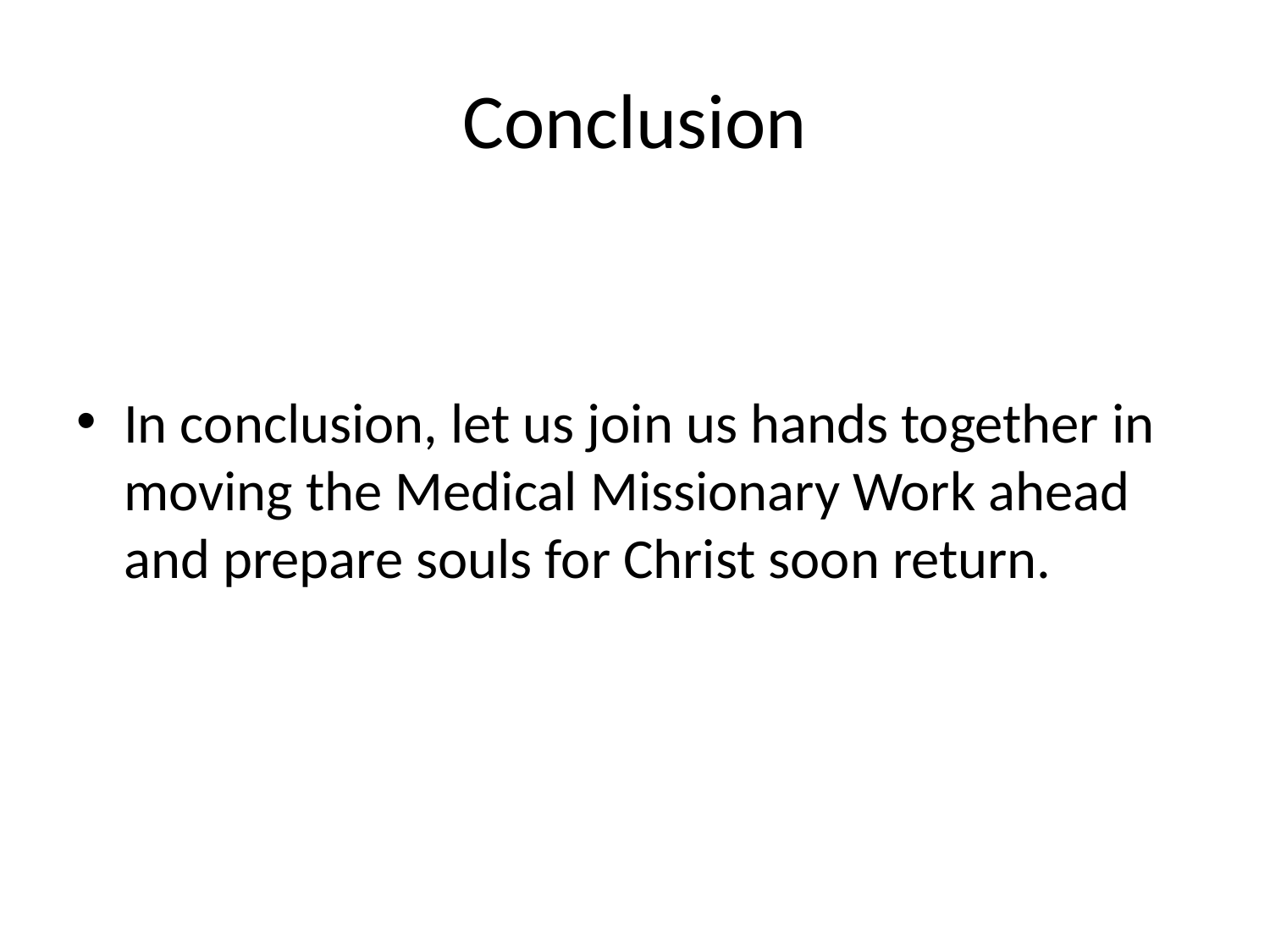

# Conclusion

In conclusion, let us join us hands together in moving the Medical Missionary Work ahead and prepare souls for Christ soon return.